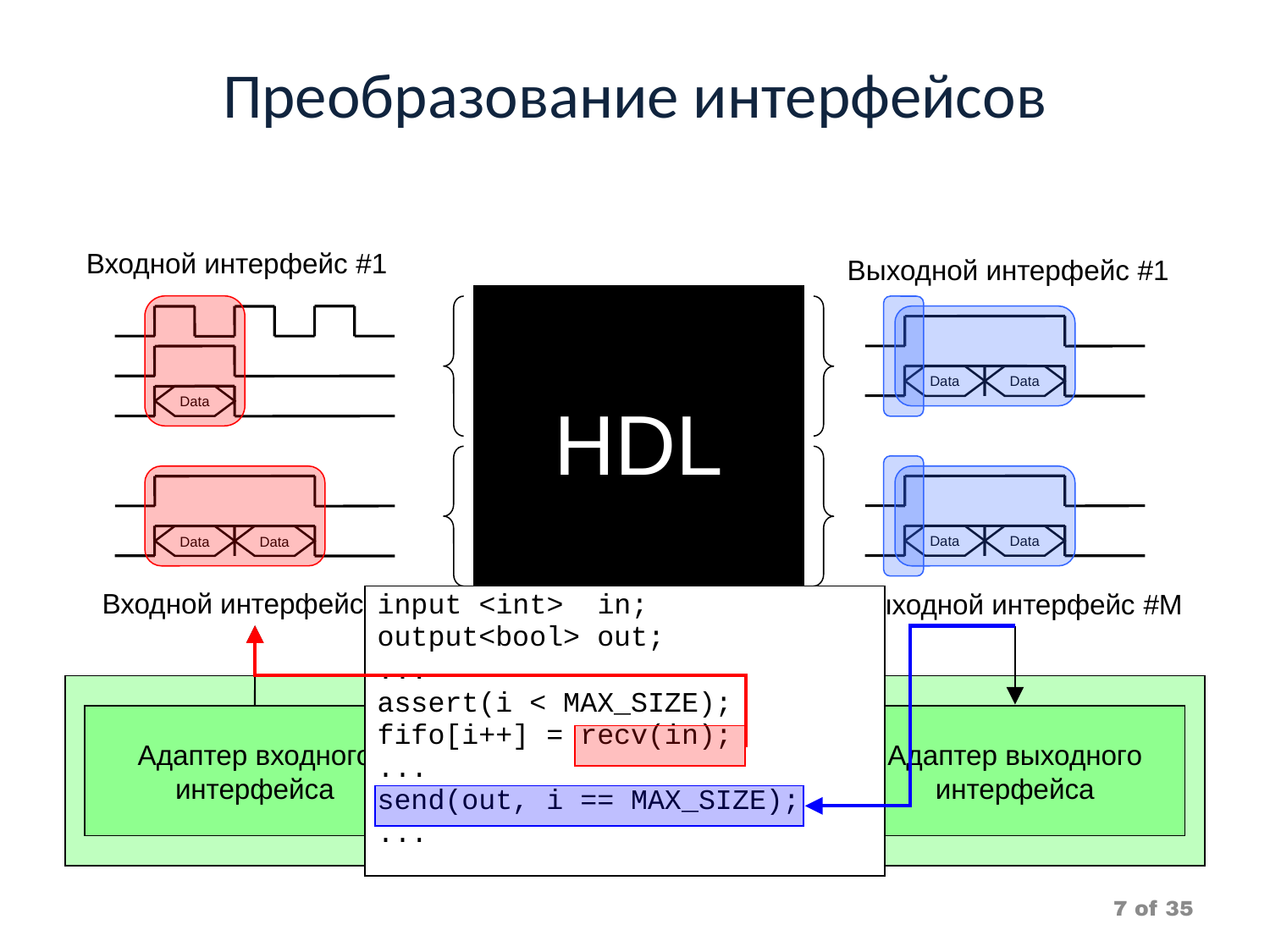

7
Преобразование интерфейсов

Data

Входной интерфейс #1
Выходной интерфейс #1
HDL

Data
Data

Data
Data

Data
Data

Входной интерфейс #N
Выходной интерфейс #M
input <int>  in;
output<bool> out;
...
assert(i < MAX_SIZE);
fifo[i++] = recv(in);
...
send(out, i == MAX_SIZE);
...

Оракул
Адаптер входного
интерфейса
Адаптер выходного
интерфейса

Эталонная модель

7 of 35